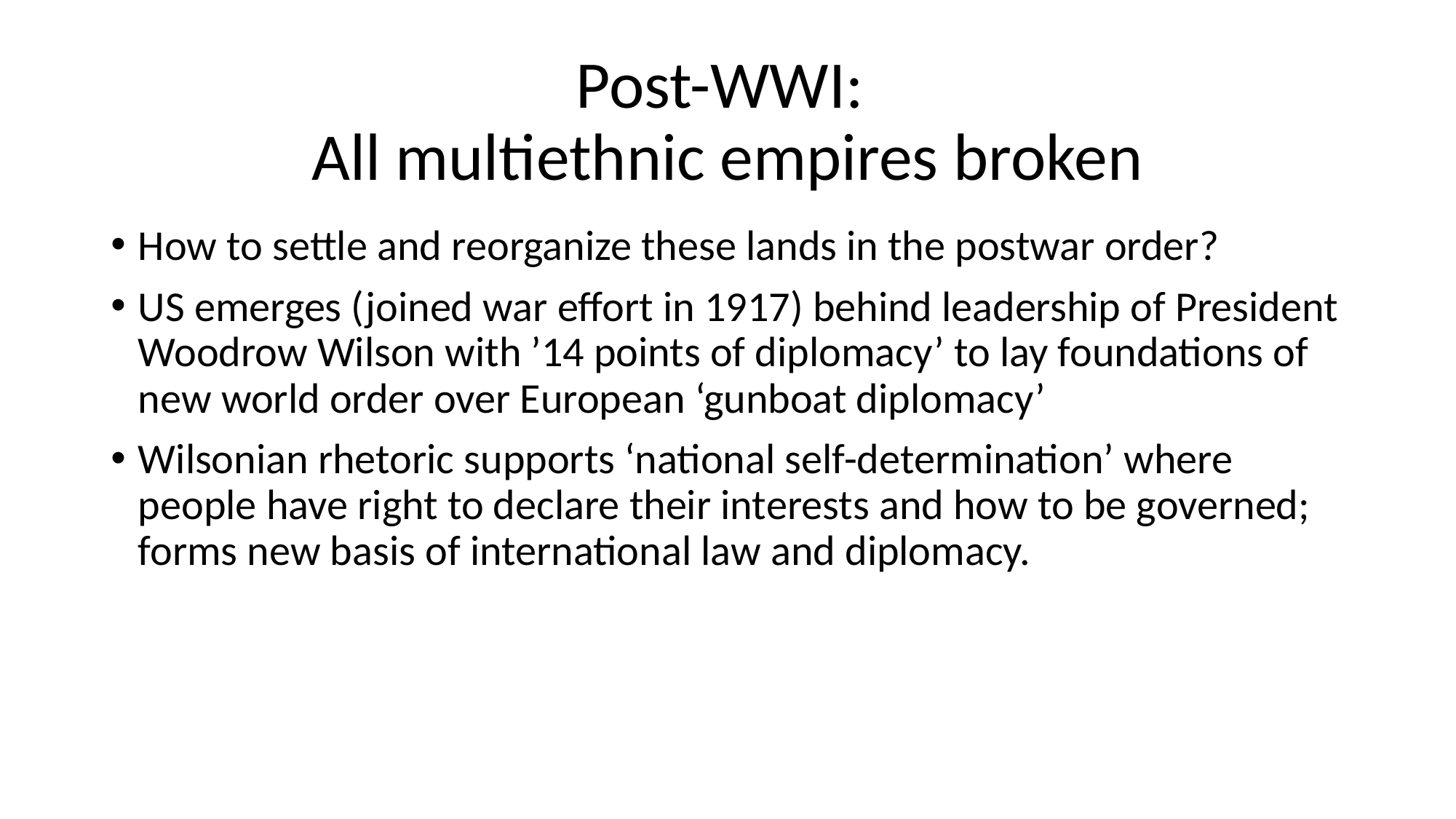

# Post-WWI: All multiethnic empires broken
How to settle and reorganize these lands in the postwar order?
US emerges (joined war effort in 1917) behind leadership of President Woodrow Wilson with ’14 points of diplomacy’ to lay foundations of new world order over European ‘gunboat diplomacy’
Wilsonian rhetoric supports ‘national self-determination’ where people have right to declare their interests and how to be governed; forms new basis of international law and diplomacy.